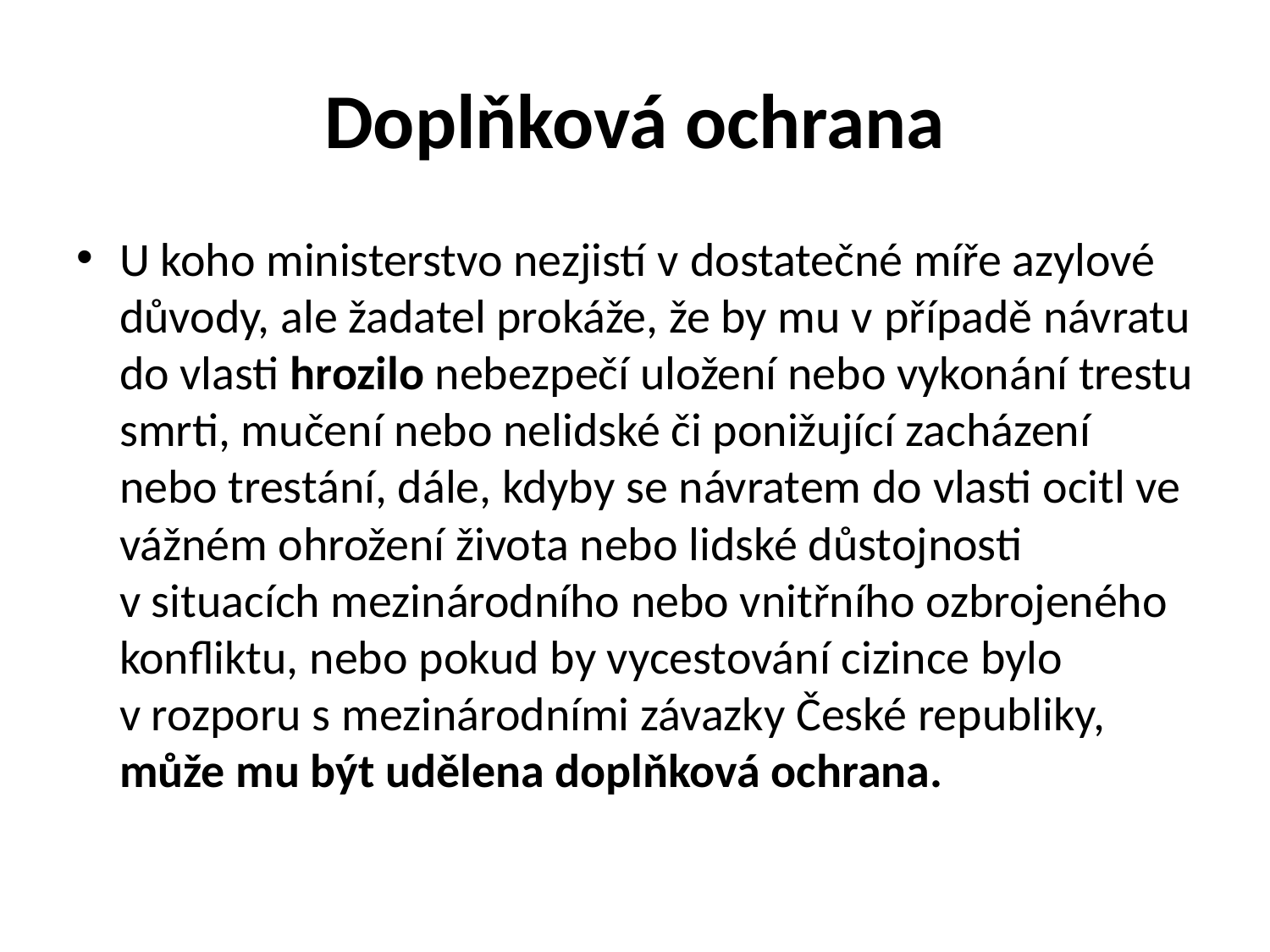

# Doplňková ochrana
U koho ministerstvo nezjistí v dostatečné míře azylové důvody, ale žadatel prokáže, že by mu v případě návratu do vlasti hrozilo nebezpečí uložení nebo vykonání trestu smrti, mučení nebo nelidské či ponižující zacházení nebo trestání, dále, kdyby se návratem do vlasti ocitl ve vážném ohrožení života nebo lidské důstojnosti v situacích mezinárodního nebo vnitřního ozbrojeného konfliktu, nebo pokud by vycestování cizince bylo v rozporu s mezinárodními závazky České republiky, může mu být udělena doplňková ochrana.